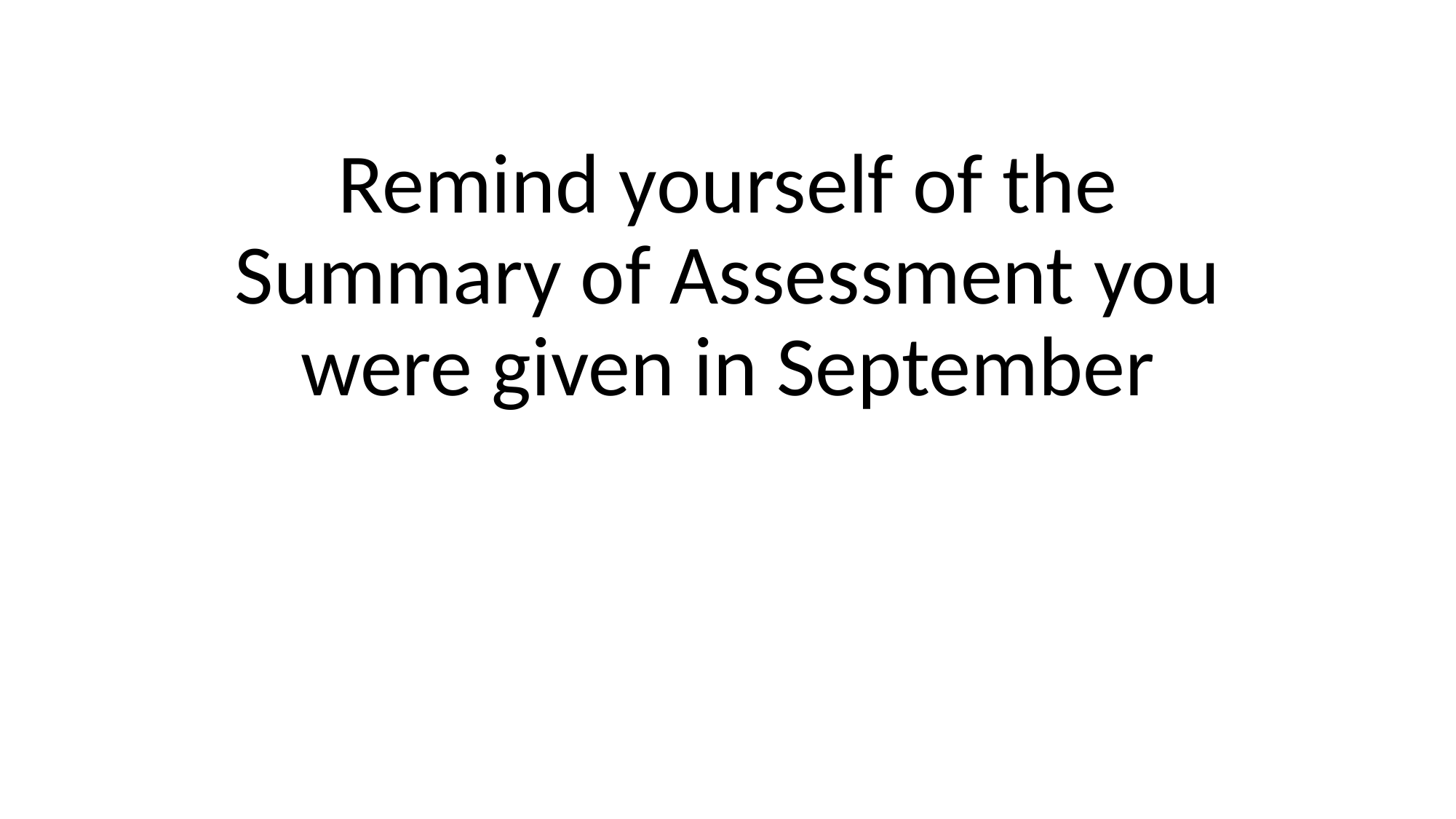

# Remind yourself of the Summary of Assessment you were given in September